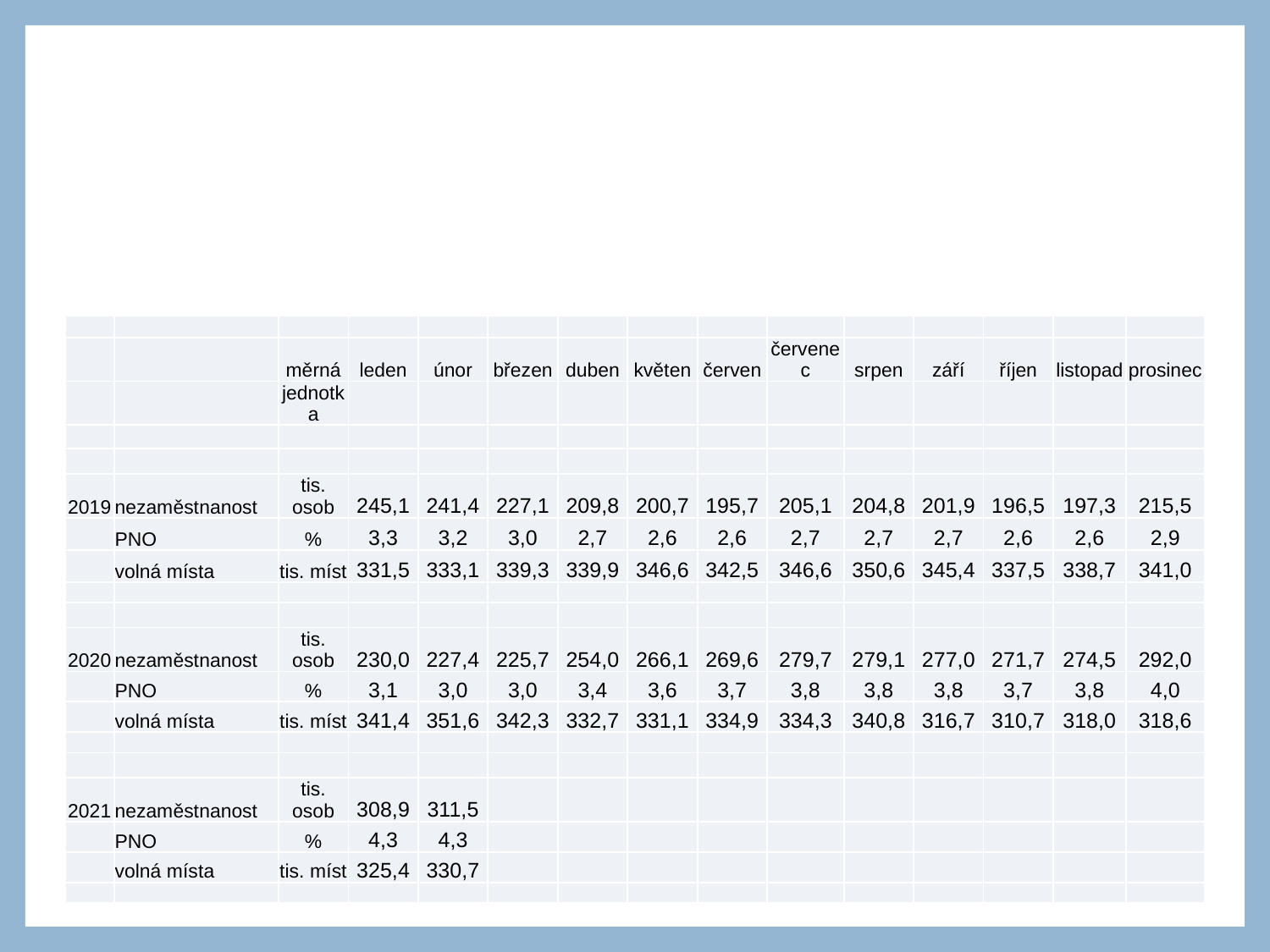

|  |  |  |  |  |  |  |  |  |  |  |  |  |  |  |
| --- | --- | --- | --- | --- | --- | --- | --- | --- | --- | --- | --- | --- | --- | --- |
|  |  | měrná | leden | únor | březen | duben | květen | červen | červenec | srpen | září | říjen | listopad | prosinec |
|  |  | jednotka |  |  |  |  |  |  |  |  |  |  |  |  |
|  |  |  |  |  |  |  |  |  |  |  |  |  |  |  |
|  |  |  |  |  |  |  |  |  |  |  |  |  |  |  |
| 2019 | nezaměstnanost | tis. osob | 245,1 | 241,4 | 227,1 | 209,8 | 200,7 | 195,7 | 205,1 | 204,8 | 201,9 | 196,5 | 197,3 | 215,5 |
|  | PNO | % | 3,3 | 3,2 | 3,0 | 2,7 | 2,6 | 2,6 | 2,7 | 2,7 | 2,7 | 2,6 | 2,6 | 2,9 |
|  | volná místa | tis. míst | 331,5 | 333,1 | 339,3 | 339,9 | 346,6 | 342,5 | 346,6 | 350,6 | 345,4 | 337,5 | 338,7 | 341,0 |
|  |  |  |  |  |  |  |  |  |  |  |  |  |  |  |
|  |  |  |  |  |  |  |  |  |  |  |  |  |  |  |
| 2020 | nezaměstnanost | tis. osob | 230,0 | 227,4 | 225,7 | 254,0 | 266,1 | 269,6 | 279,7 | 279,1 | 277,0 | 271,7 | 274,5 | 292,0 |
|  | PNO | % | 3,1 | 3,0 | 3,0 | 3,4 | 3,6 | 3,7 | 3,8 | 3,8 | 3,8 | 3,7 | 3,8 | 4,0 |
|  | volná místa | tis. míst | 341,4 | 351,6 | 342,3 | 332,7 | 331,1 | 334,9 | 334,3 | 340,8 | 316,7 | 310,7 | 318,0 | 318,6 |
|  |  |  |  |  |  |  |  |  |  |  |  |  |  |  |
|  |  |  |  |  |  |  |  |  |  |  |  |  |  |  |
| 2021 | nezaměstnanost | tis. osob | 308,9 | 311,5 |  |  |  |  |  |  |  |  |  |  |
|  | PNO | % | 4,3 | 4,3 |  |  |  |  |  |  |  |  |  |  |
|  | volná místa | tis. míst | 325,4 | 330,7 |  |  |  |  |  |  |  |  |  |  |
|  |  |  |  |  |  |  |  |  |  |  |  |  |  |  |